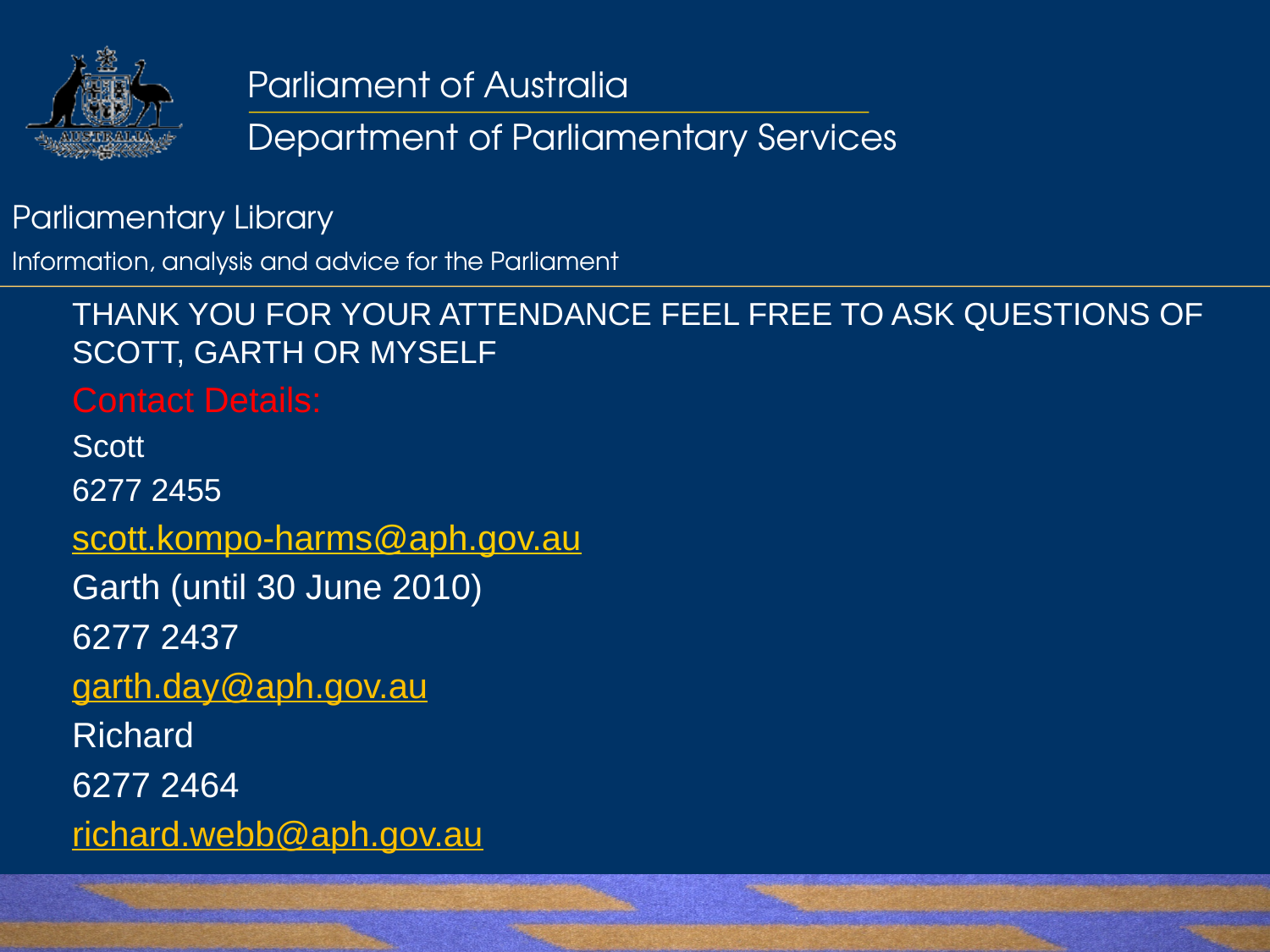

#
THANK YOU FOR YOUR ATTENDANCE FEEL FREE TO ASK QUESTIONS OF SCOTT, GARTH OR MYSELF
Contact Details:
Scott
6277 2455
scott.kompo-harms@aph.gov.au
Garth (until 30 June 2010)
6277 2437
garth.day@aph.gov.au
Richard
6277 2464
richard.webb@aph.gov.au